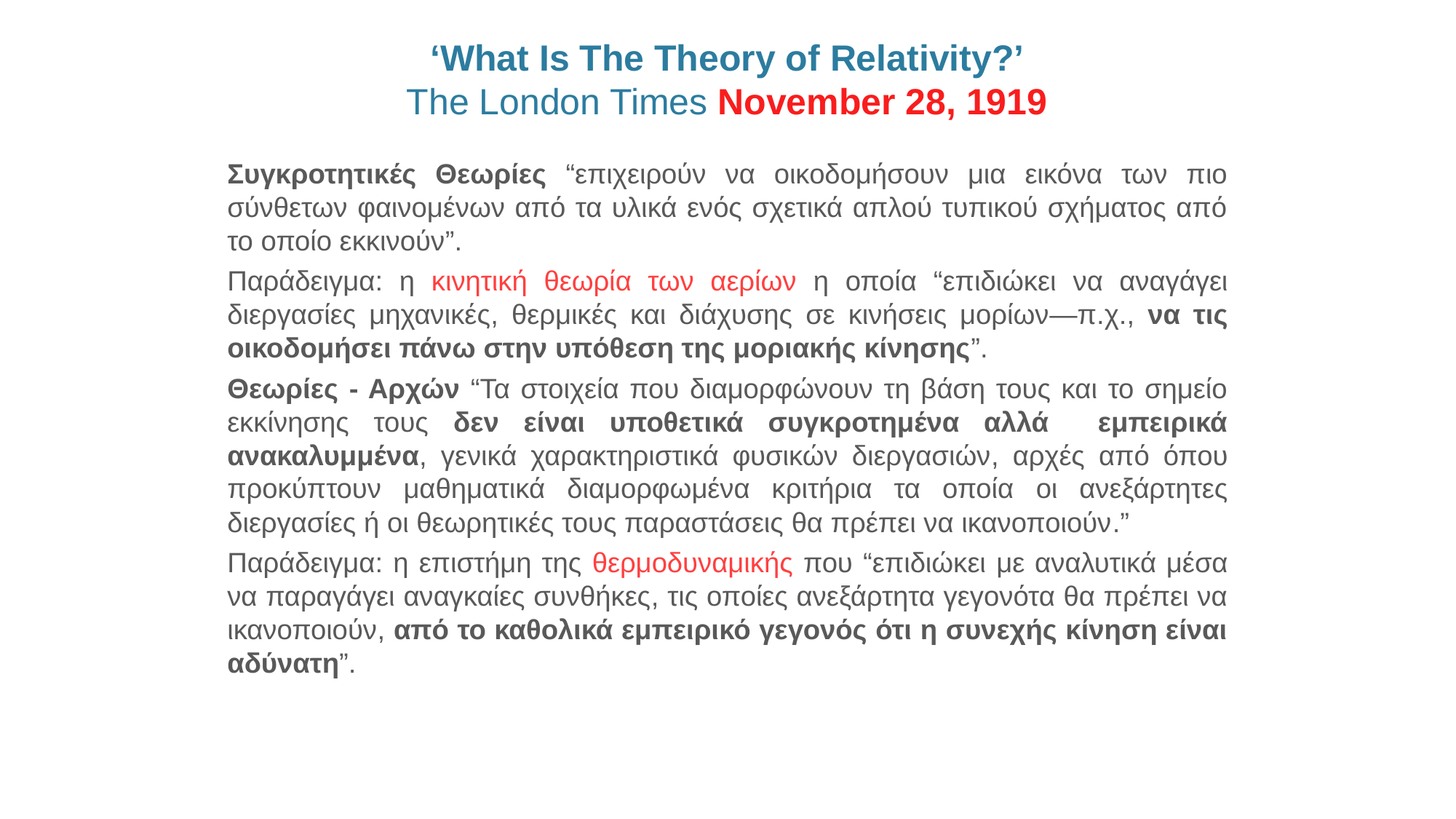

# ‘What Is The Theory of Relativity?’ The London Times November 28, 1919
Συγκροτητικές Θεωρίες “επιχειρούν να οικοδομήσουν μια εικόνα των πιο σύνθετων φαινομένων από τα υλικά ενός σχετικά απλού τυπικού σχήματος από το οποίο εκκινούν”.
Παράδειγμα: η κινητική θεωρία των αερίων η οποία “επιδιώκει να αναγάγει διεργασίες μηχανικές, θερμικές και διάχυσης σε κινήσεις μορίων—π.χ., να τις οικοδομήσει πάνω στην υπόθεση της μοριακής κίνησης”.
Θεωρίες - Αρχών “Τα στοιχεία που διαμορφώνουν τη βάση τους και το σημείο εκκίνησης τους δεν είναι υποθετικά συγκροτημένα αλλά  εμπειρικά ανακαλυμμένα, γενικά χαρακτηριστικά φυσικών διεργασιών, αρχές από όπου προκύπτουν μαθηματικά διαμορφωμένα κριτήρια τα οποία οι ανεξάρτητες διεργασίες ή οι θεωρητικές τους παραστάσεις θα πρέπει να ικανοποιούν.”
Παράδειγμα: η επιστήμη της θερμοδυναμικής που “επιδιώκει με αναλυτικά μέσα να παραγάγει αναγκαίες συνθήκες, τις οποίες ανεξάρτητα γεγονότα θα πρέπει να ικανοποιούν, από το καθολικά εμπειρικό γεγονός ότι η συνεχής κίνηση είναι αδύνατη”.
65